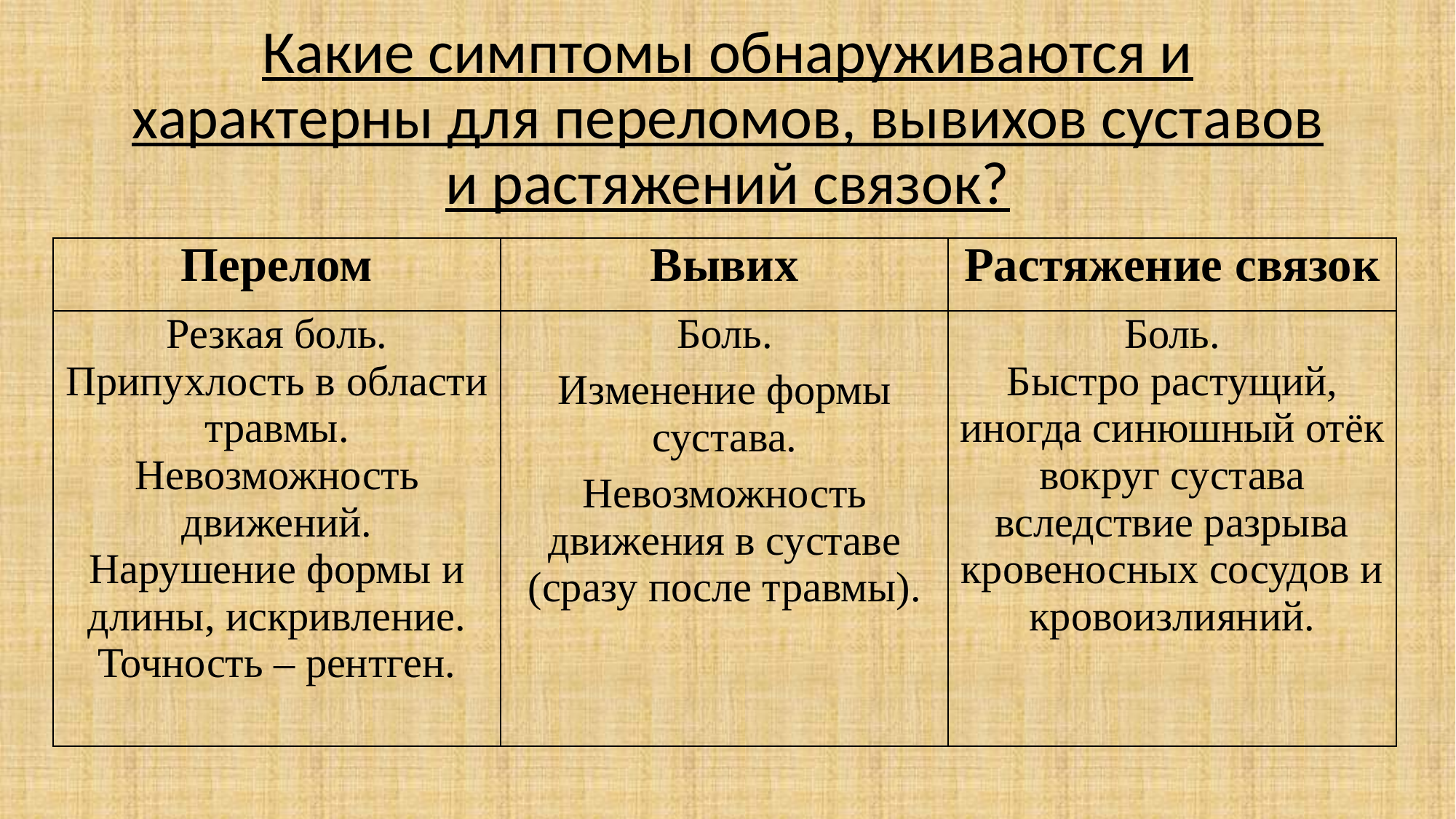

# Какие симптомы обнаруживаются и характерны для переломов, вывихов суста­вов и растяжений связок?
| Перелом | Вывих | Растяжение связок |
| --- | --- | --- |
| Резкая боль. Припухлость в области травмы. Невозможность движений. Нарушение формы и длины, искривление. Точность – рентген. | Боль. Изменение формы сустава. Невозможность движения в суставе (сразу после травмы). | Боль. Быстро растущий, иногда синюшный отёк вокруг сустава вследствие разрыва кровеносных сосудов и кровоизлияний. |